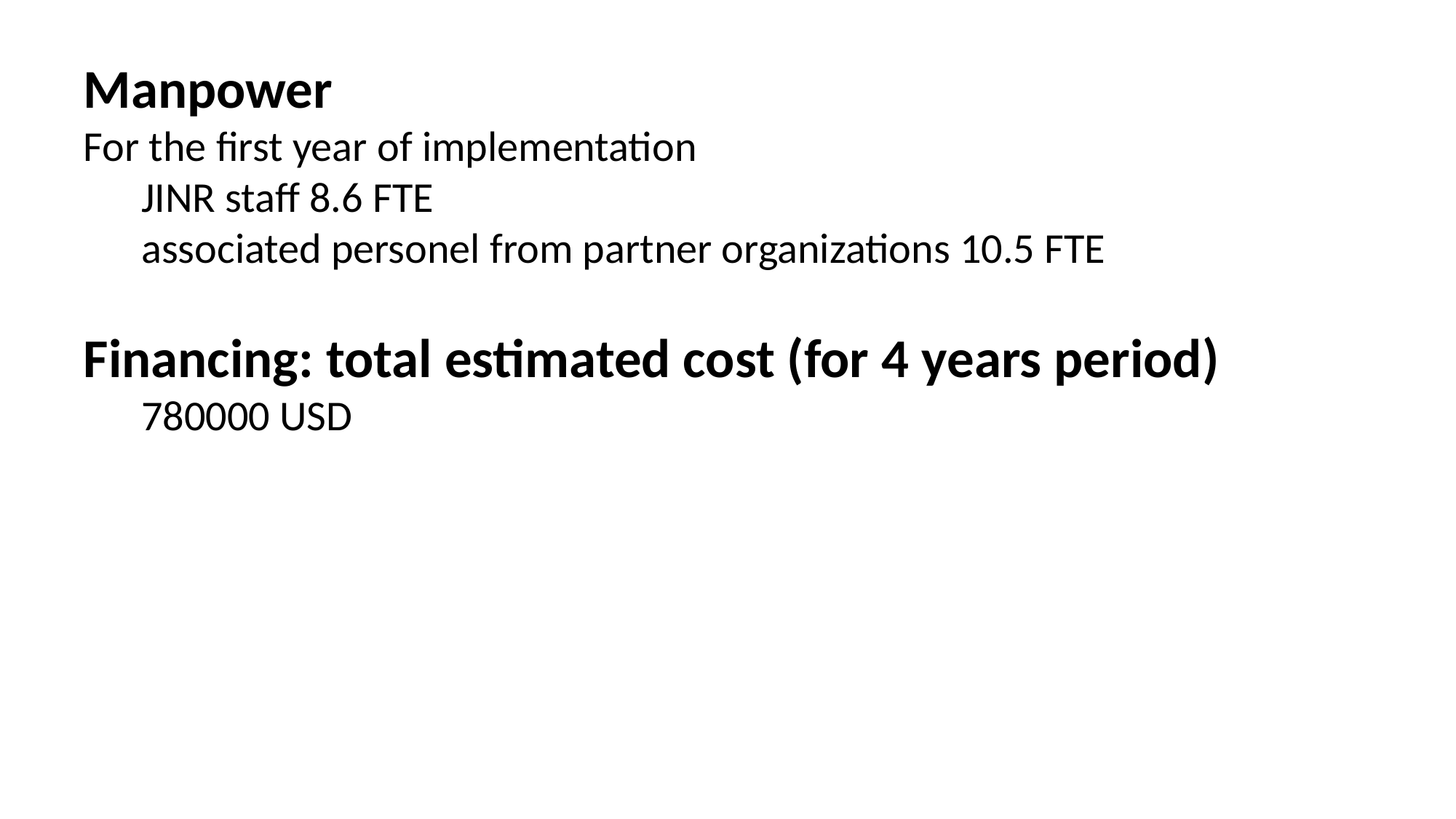

Manpower
For the first year of implementation
      JINR staff 8.6 FTE
      associated personel from partner organizations 10.5 FTE

Financing: total estimated cost (for 4 years period)
      780000 USD